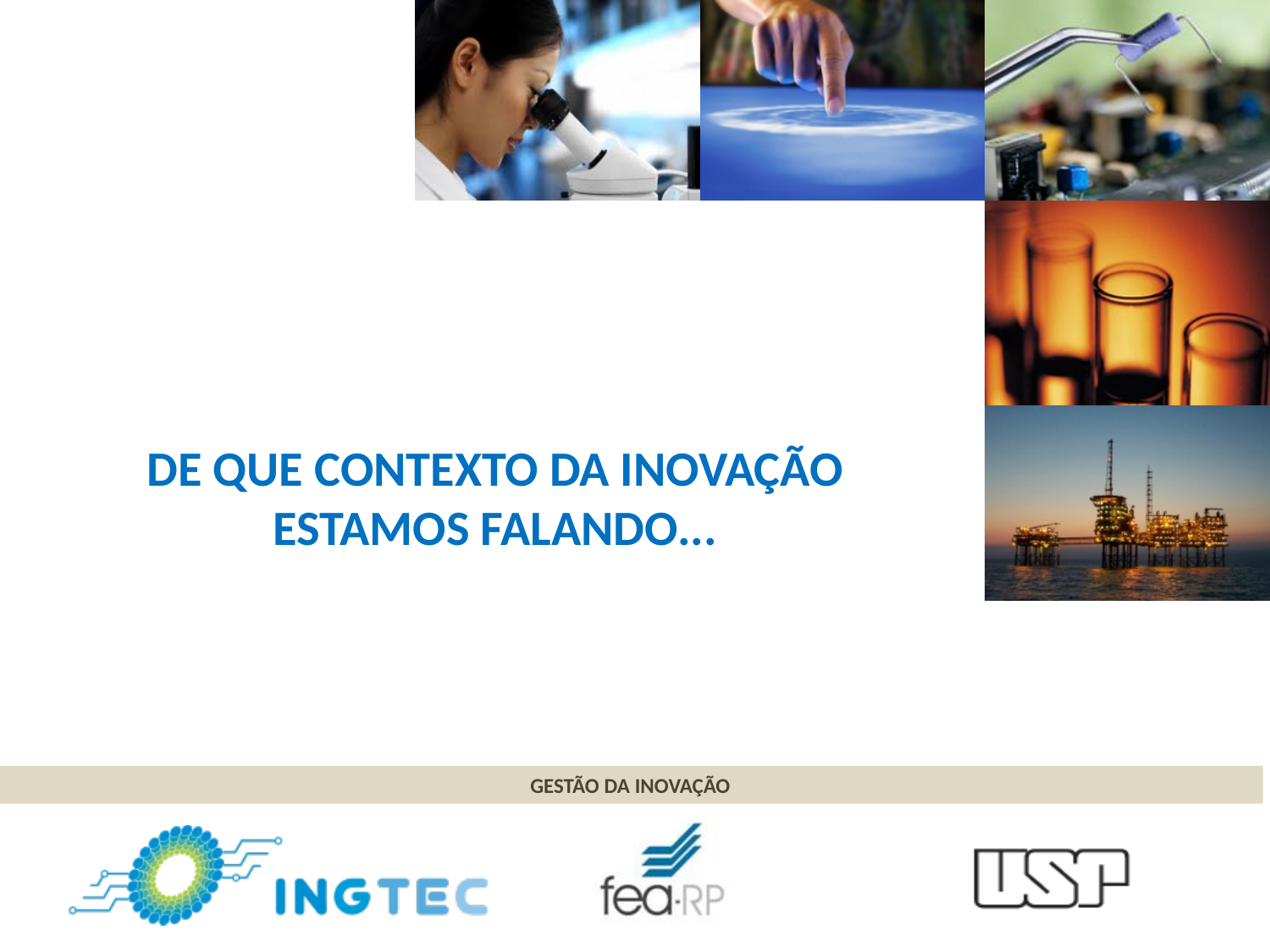

# DE QUE CONTEXTO DA INOVAÇÃO ESTAMOS FALANDO...